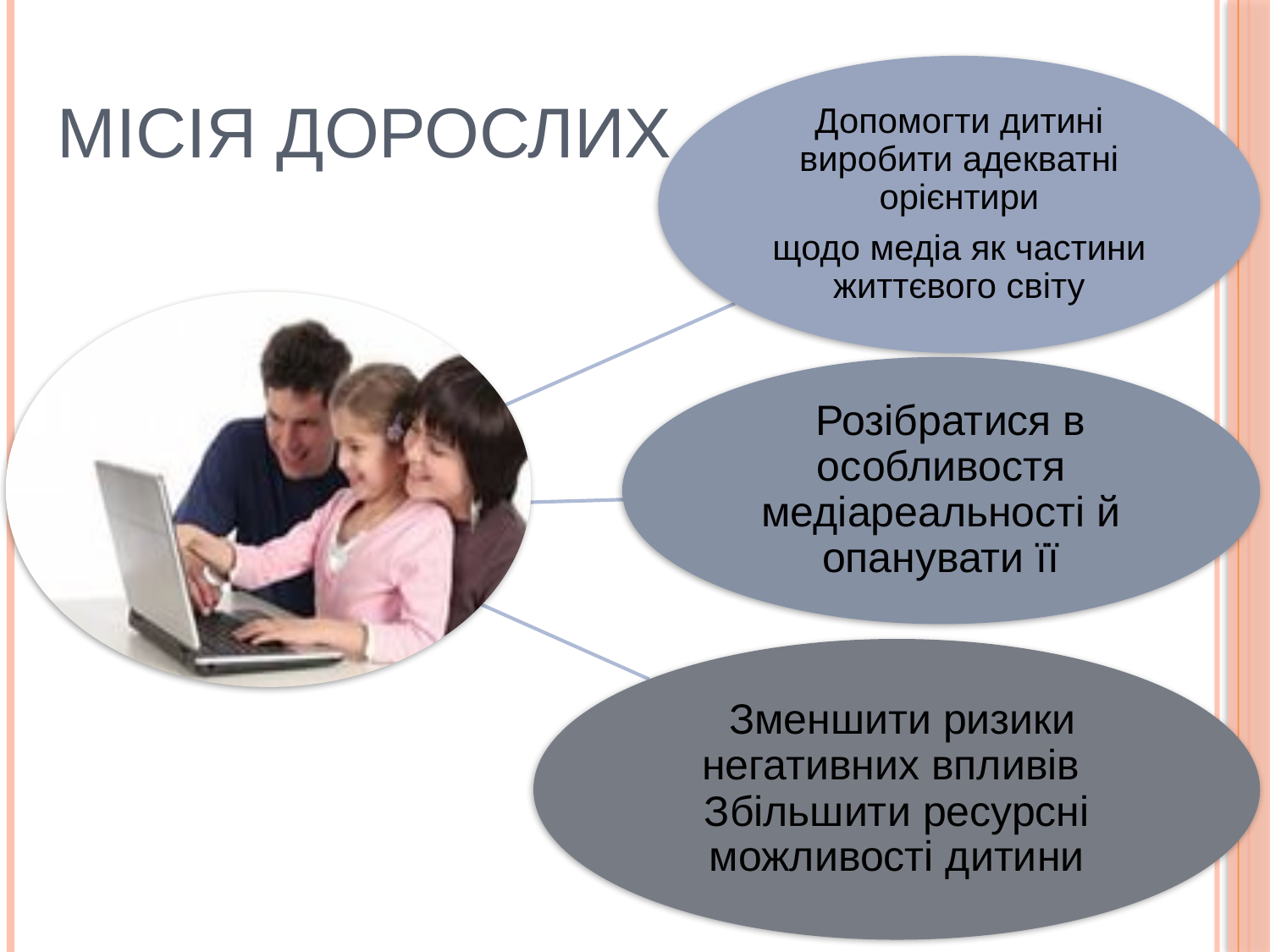

# Місія дорослих
Допомогти дитині виробити адекватні орієнтири
щодо медіа як частини життєвого світу
  Розібратися в особливостя медіареальності й опанувати її
 Зменшити ризики негативних впливів  Збільшити ресурсні можливості дитини
26